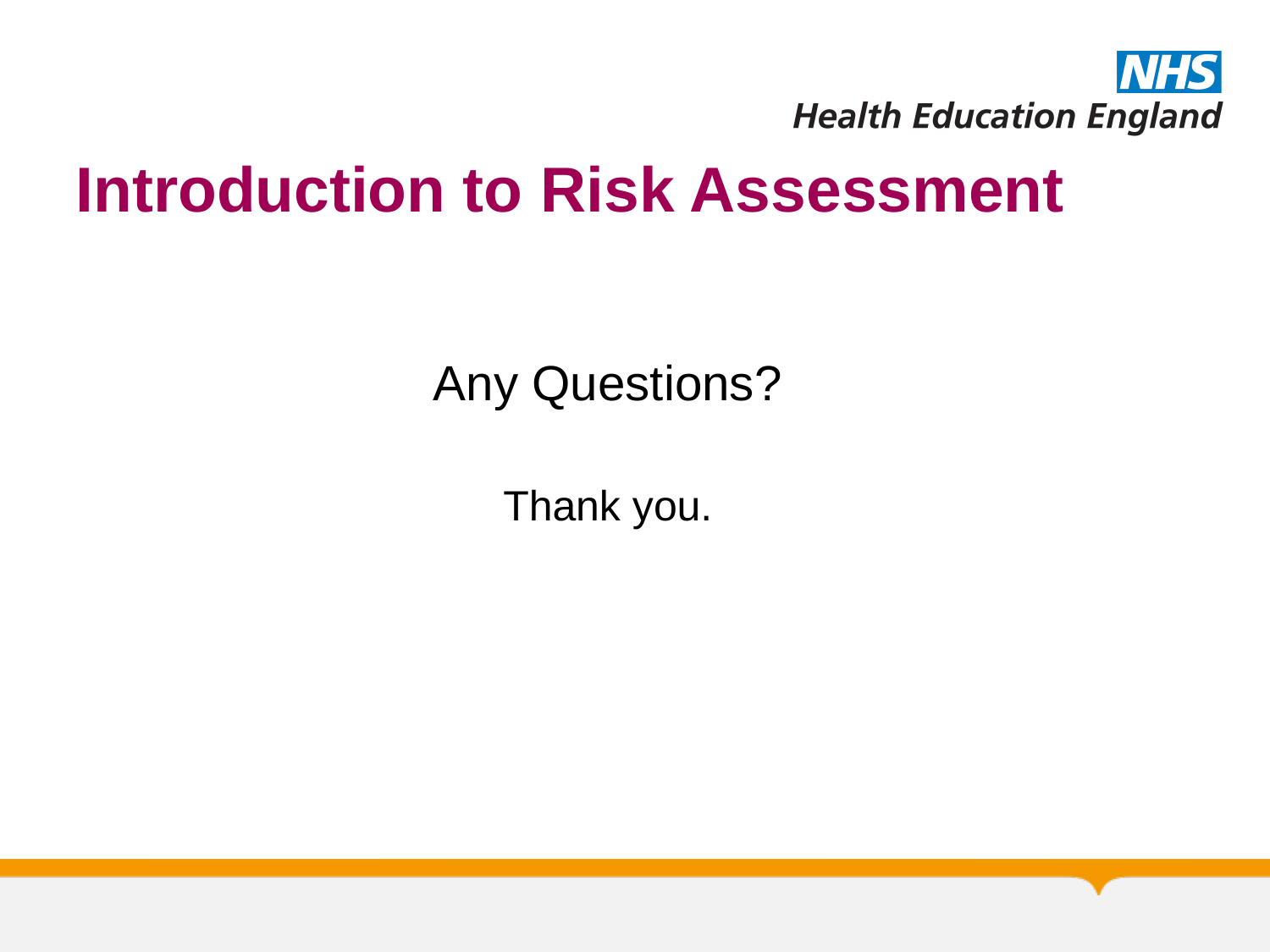

# Introduction to Risk Assessment
Any Questions?

Thank you.